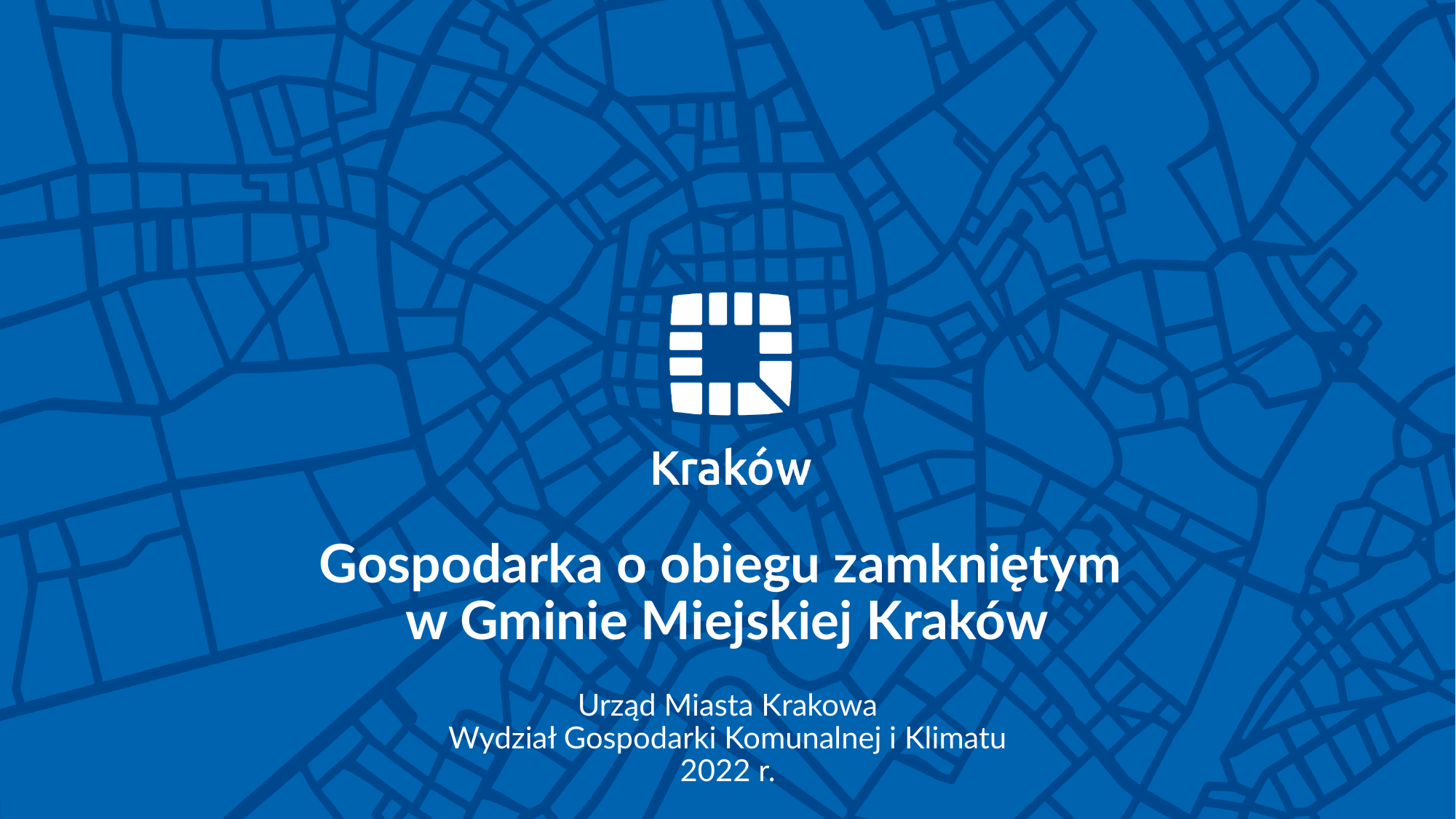

Gospodarka o obiegu zamkniętym
w Gminie Miejskiej Kraków
# Urząd Miasta Krakowa Wydział Gospodarki Komunalnej i Klimatu 2022 r.